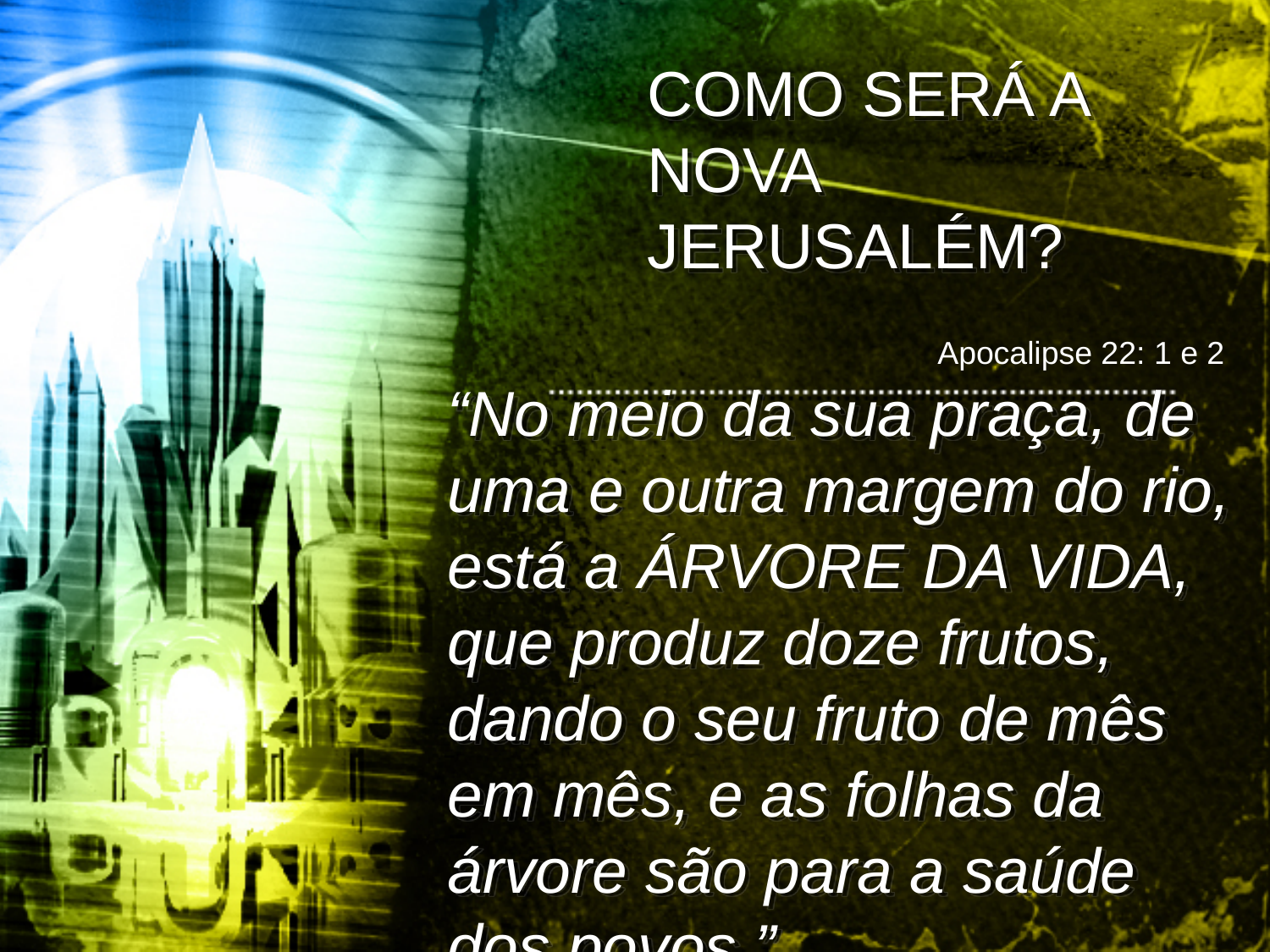

COMO SERÁ A NOVA JERUSALÉM?

                  Apocalipse 22: 1 e 2
“No meio da sua praça, de uma e outra margem do rio, está a ÁRVORE DA VIDA, que produz doze frutos, dando o seu fruto de mês em mês, e as folhas da árvore são para a saúde dos povos.”